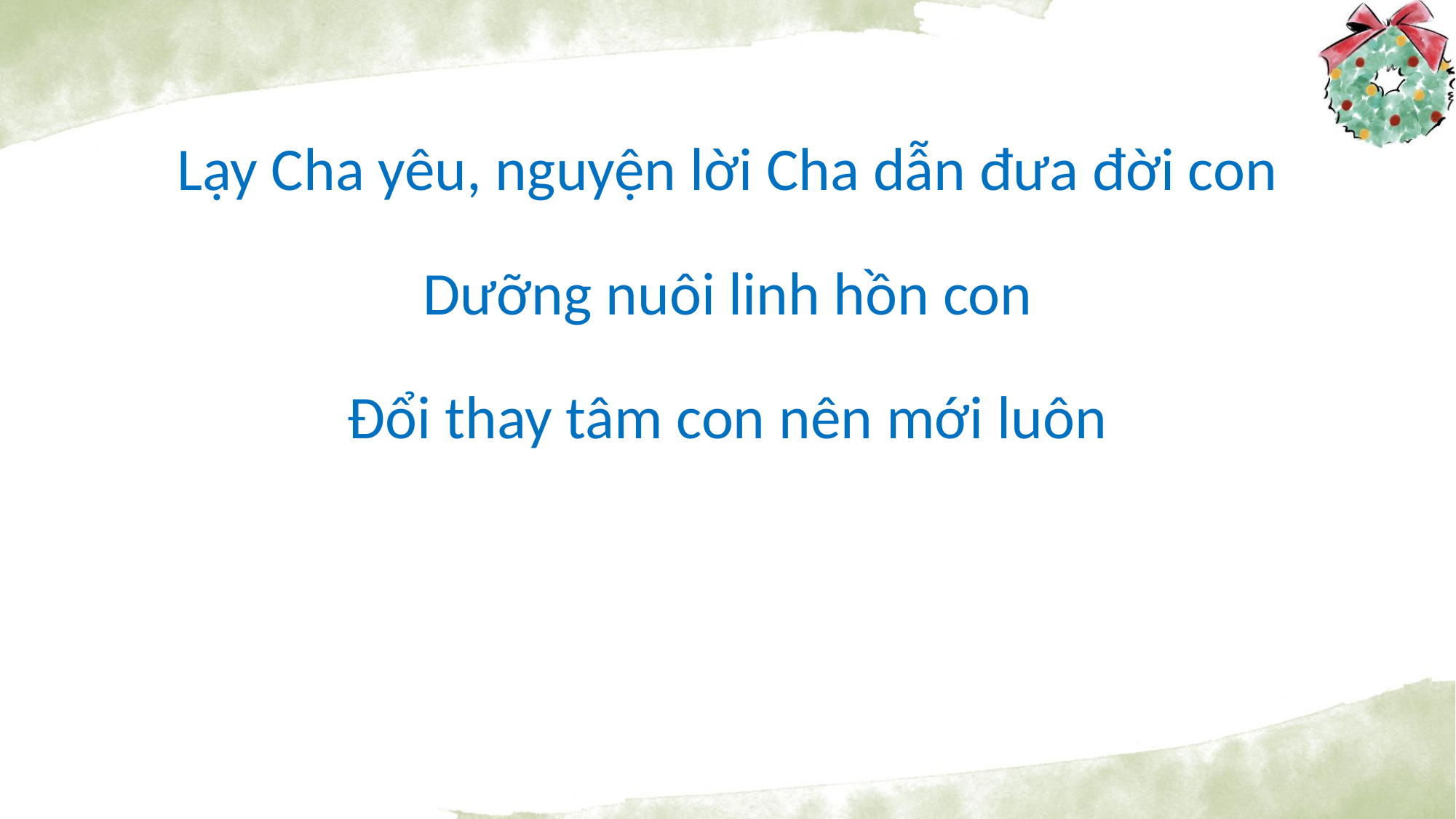

Lạy Cha yêu, nguyện lời Cha dẫn đưa đời con
Dưỡng nuôi linh hồn con
Đổi thay tâm con nên mới luôn